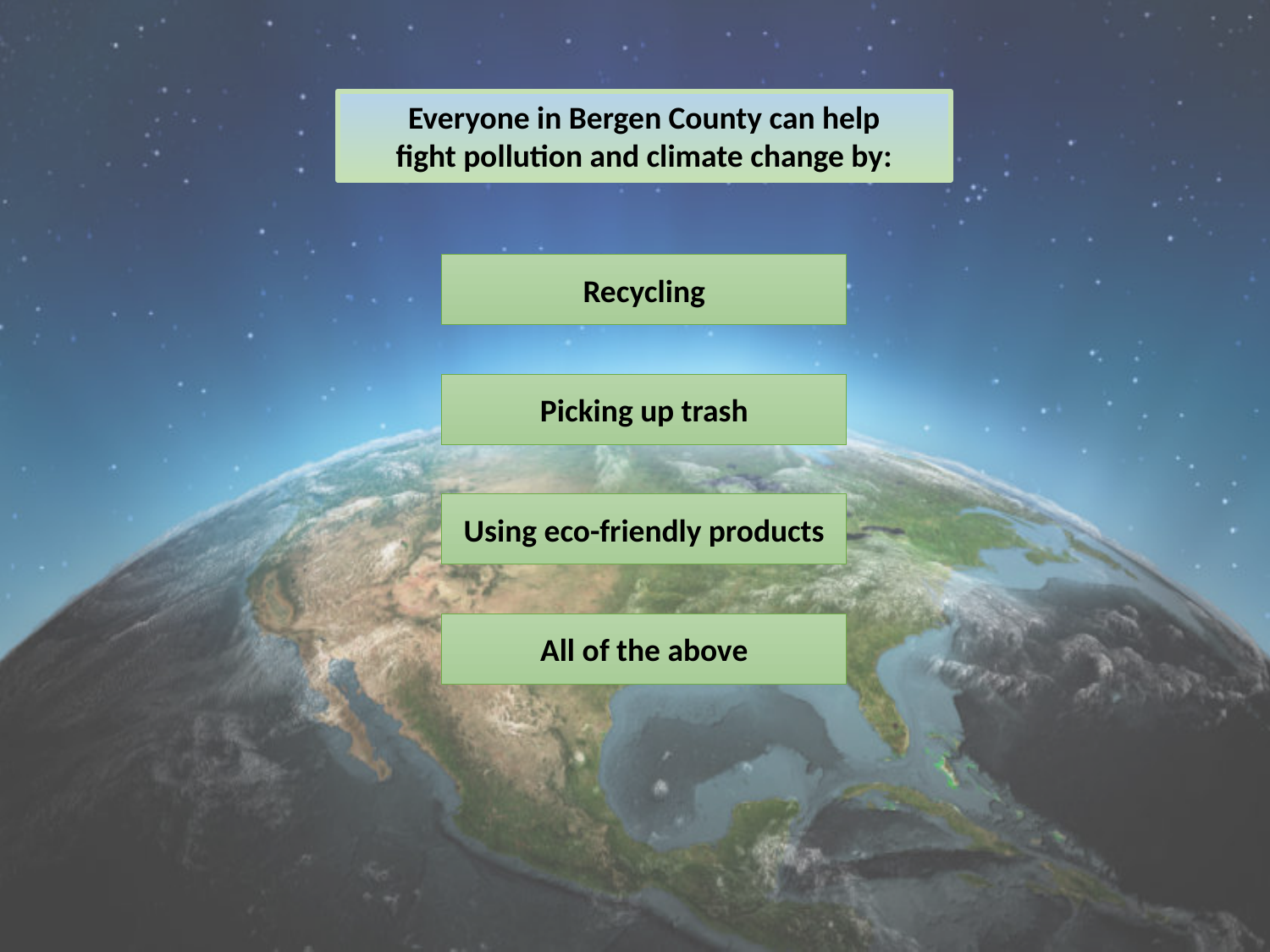

Everyone in Bergen County can help
fight pollution and climate change by:
Recycling
Picking up trash
Using eco-friendly products
All of the above